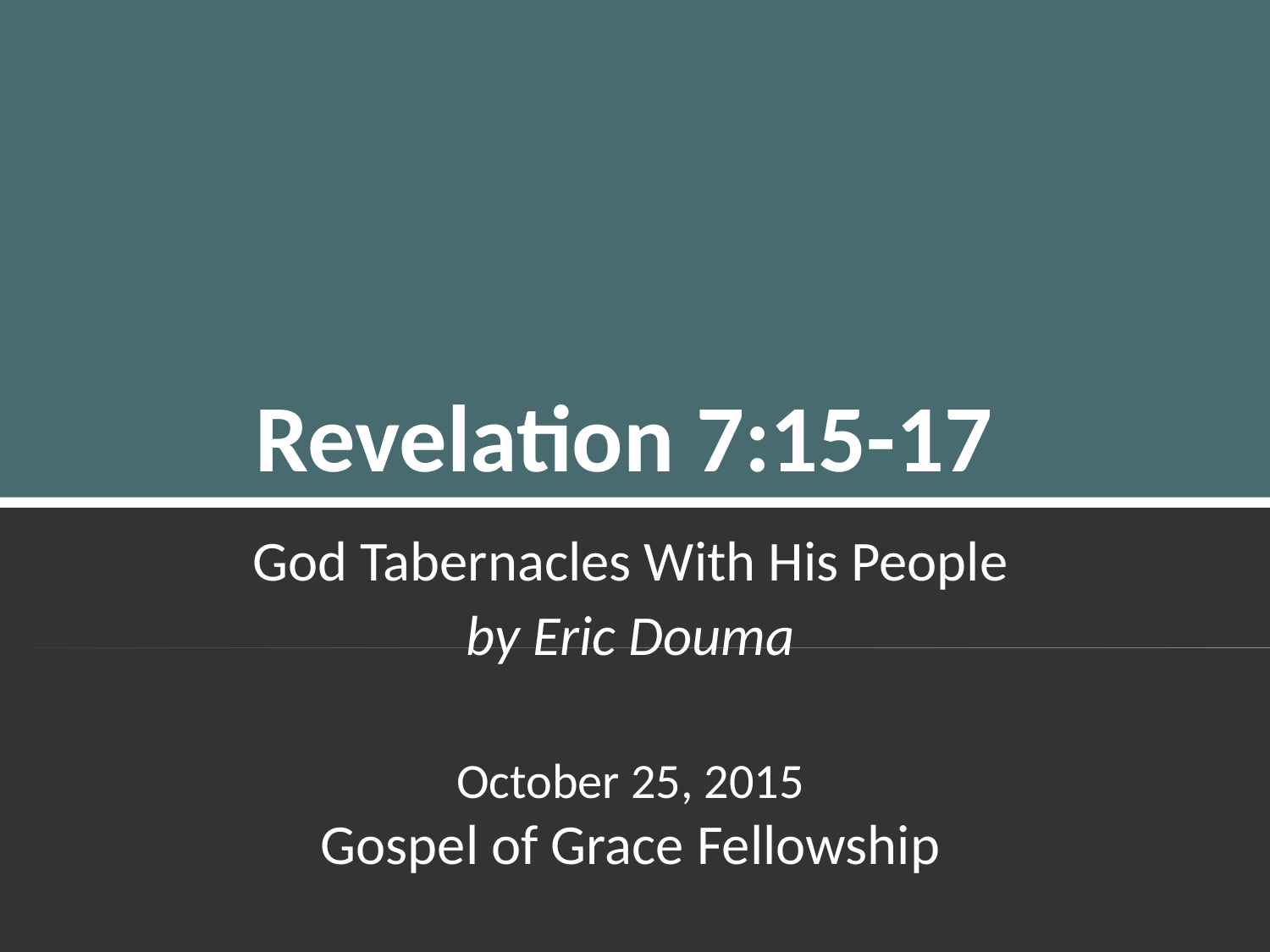

# Revelation 7:15-17
God Tabernacles With His People
by Eric Douma

October 25, 2015
Gospel of Grace Fellowship